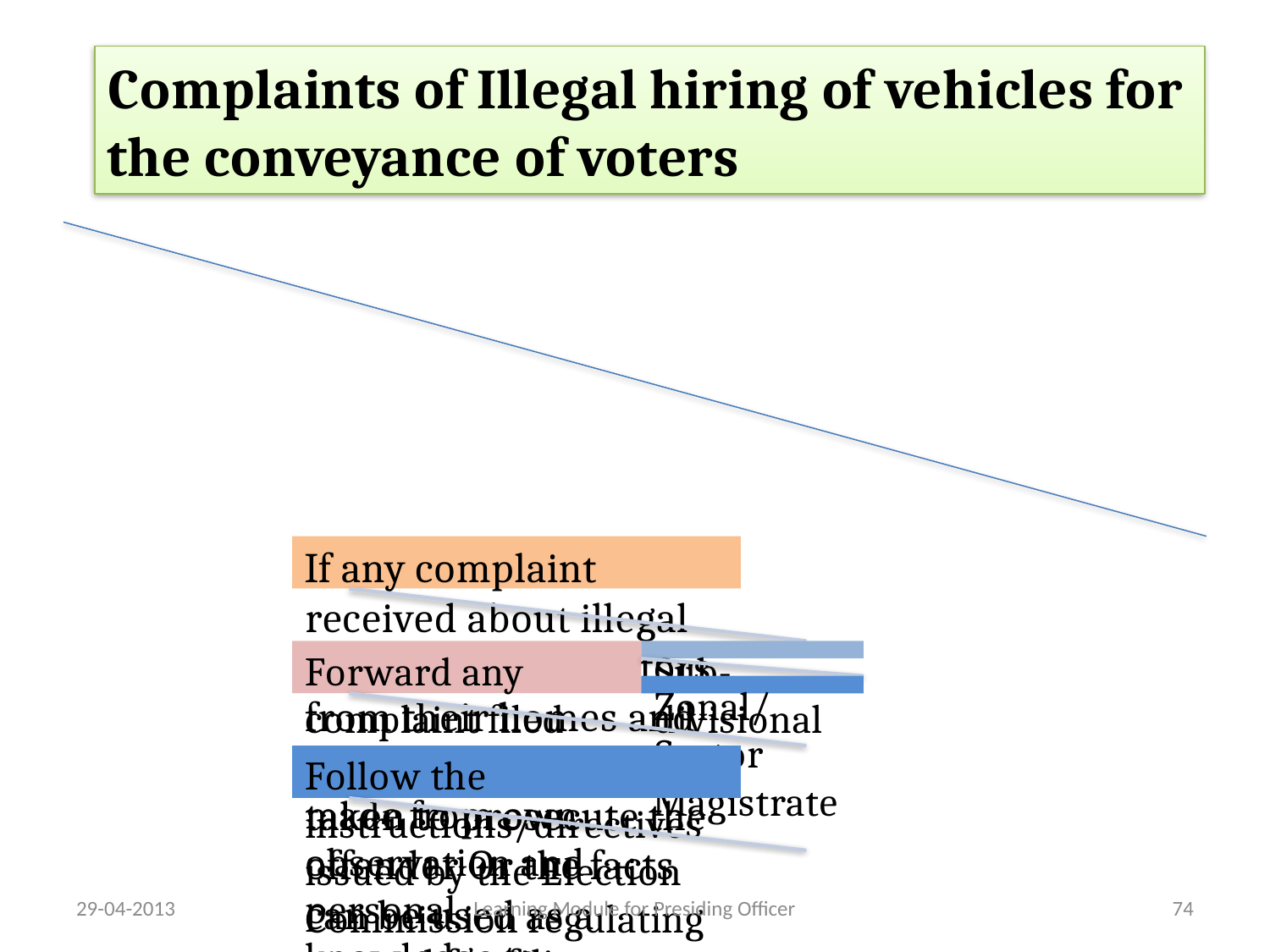

Complaints of Illegal hiring of vehicles for the conveyance of voters

29-04-2013
Learning Module for Presiding Officer
74